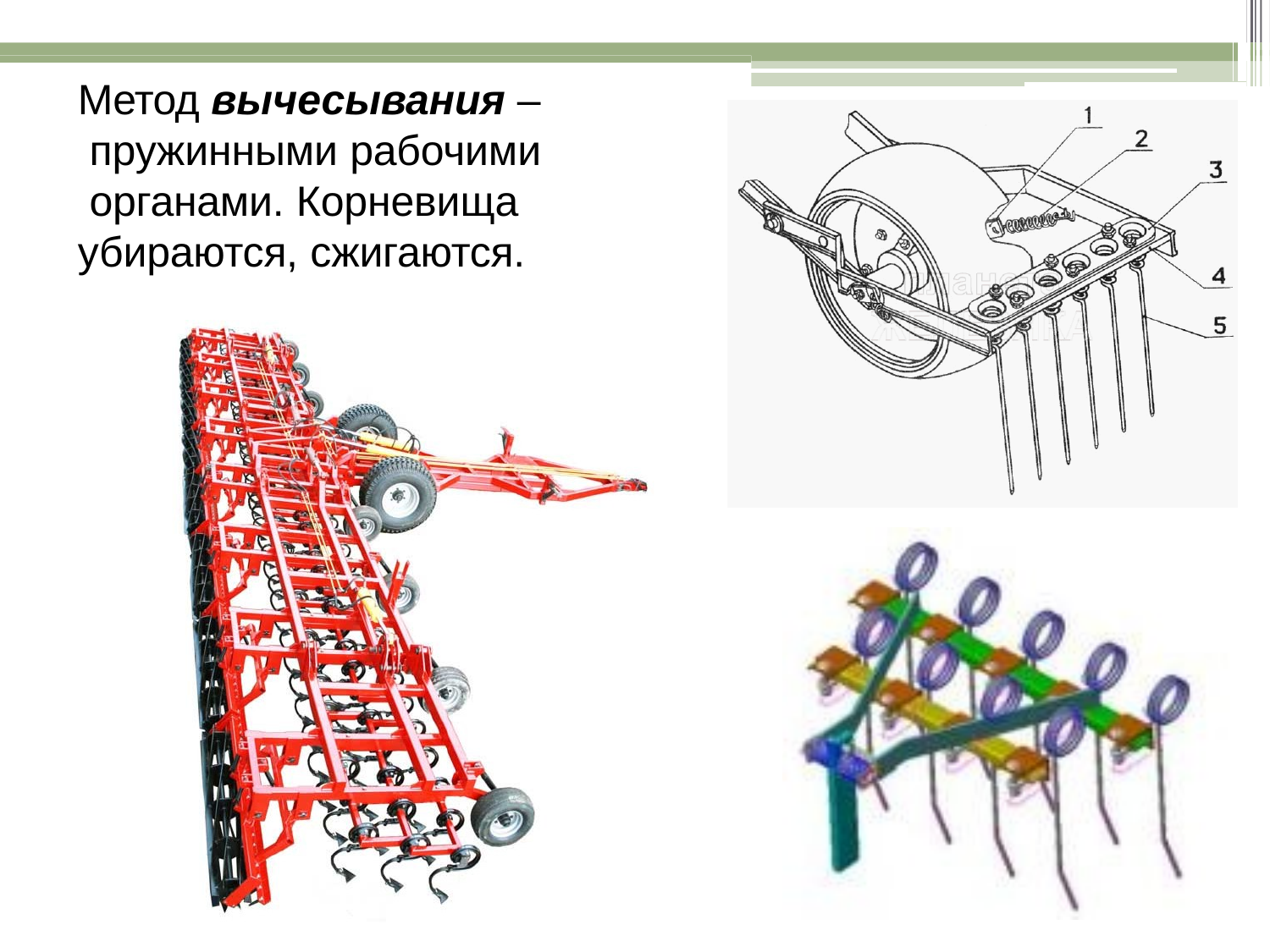

# Метод вычесывания –  пружинными рабочими  органами. Корневища  убираются, сжигаются.